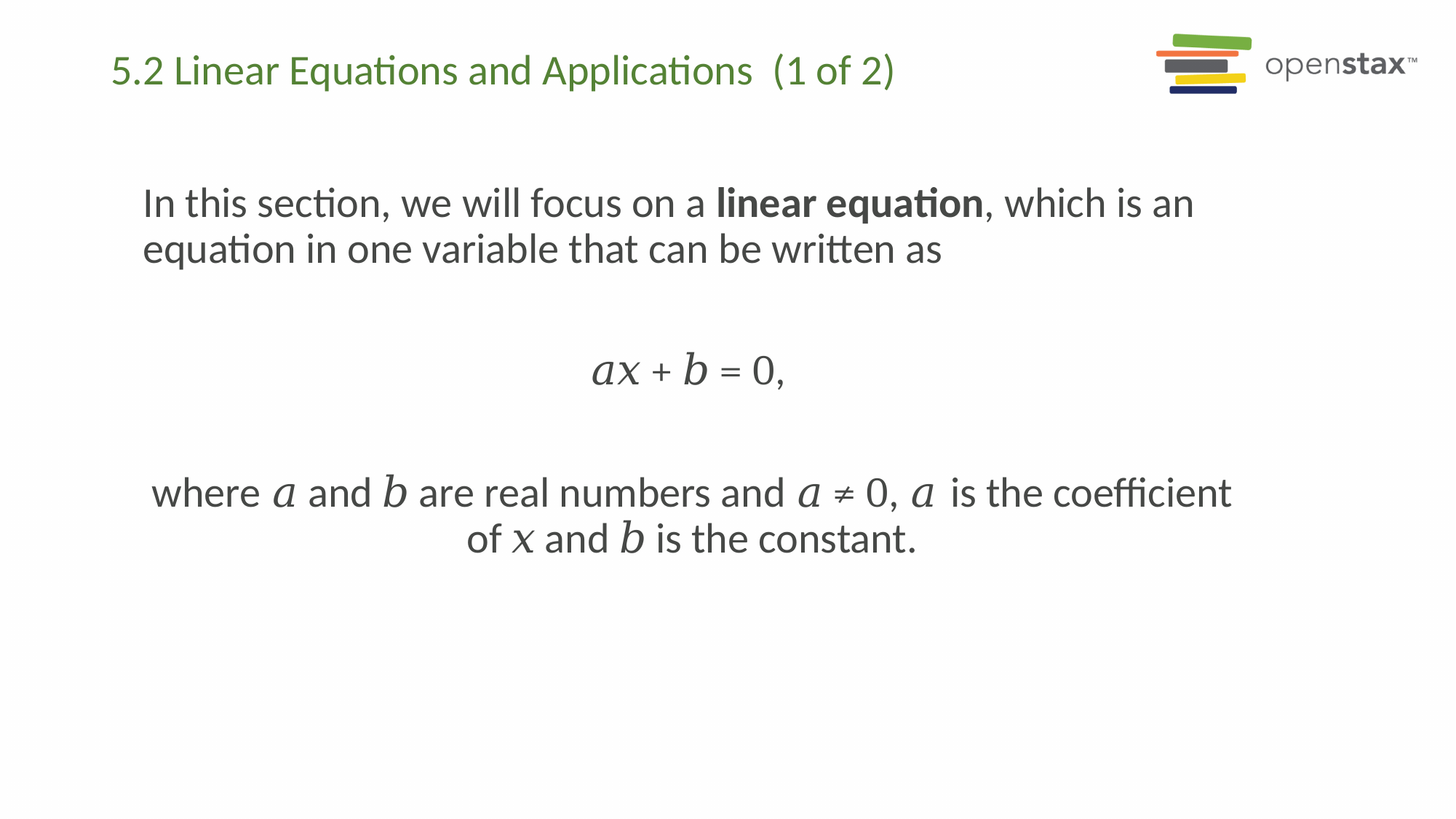

# 5.2 Linear Equations and Applications  (1 of 2)
In this section, we will focus on a linear equation, which is an equation in one variable that can be written as

𝑎𝑥 + 𝑏 = 0,

where 𝑎 and 𝑏 are real numbers and 𝑎 ≠ 0, 𝑎 is the coefficient of 𝑥 and 𝑏 is the constant.